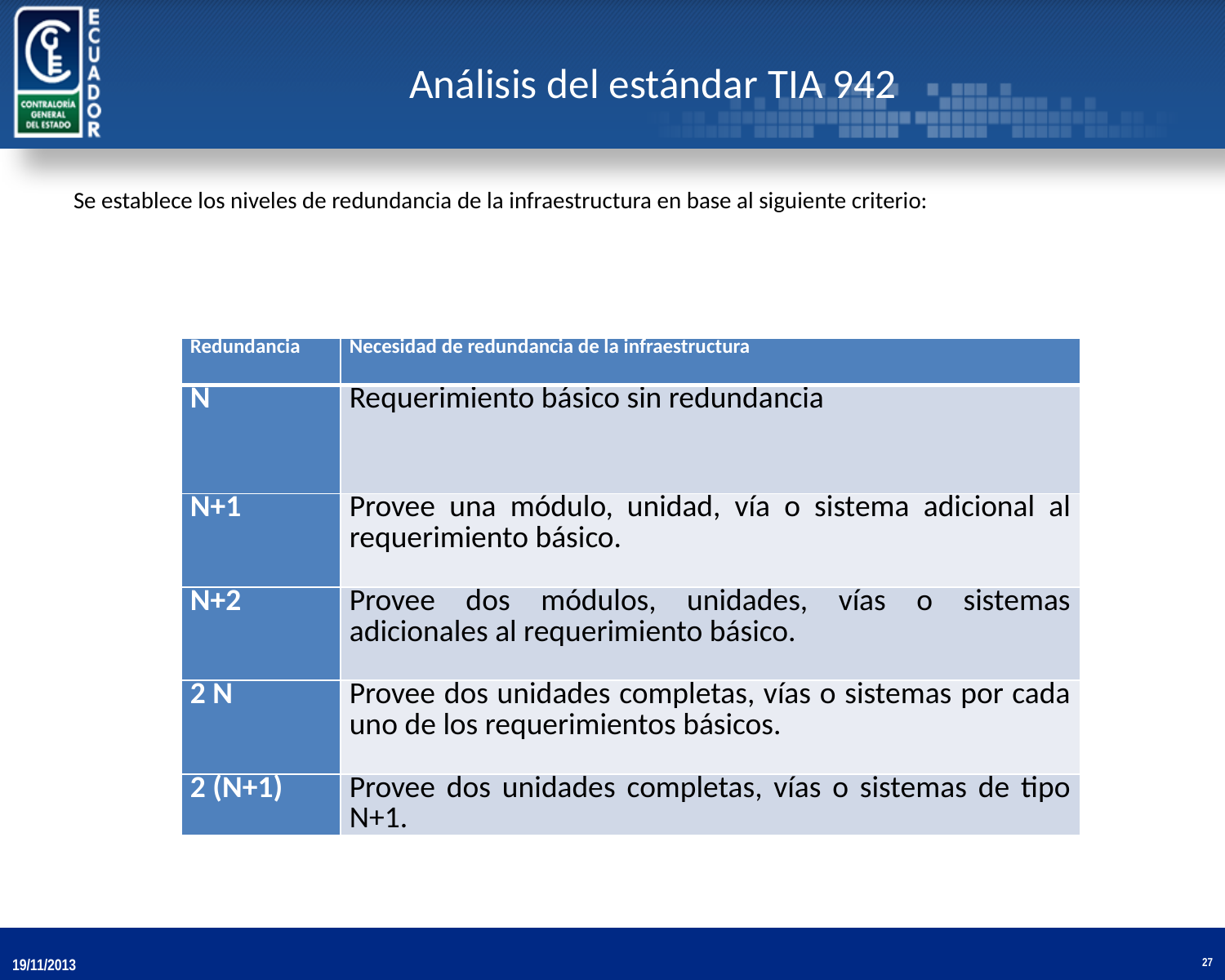

# Análisis del estándar TIA 942
Se establece los niveles de redundancia de la infraestructura en base al siguiente criterio:

| Redundancia | Necesidad de redundancia de la infraestructura |
| --- | --- |
| N | Requerimiento básico sin redundancia |
| N+1 | Provee una módulo, unidad, vía o sistema adicional al requerimiento básico. |
| N+2 | Provee dos módulos, unidades, vías o sistemas adicionales al requerimiento básico. |
| 2 N | Provee dos unidades completas, vías o sistemas por cada uno de los requerimientos básicos. |
| 2 (N+1) | Provee dos unidades completas, vías o sistemas de tipo N+1. |
19/11/2013
27